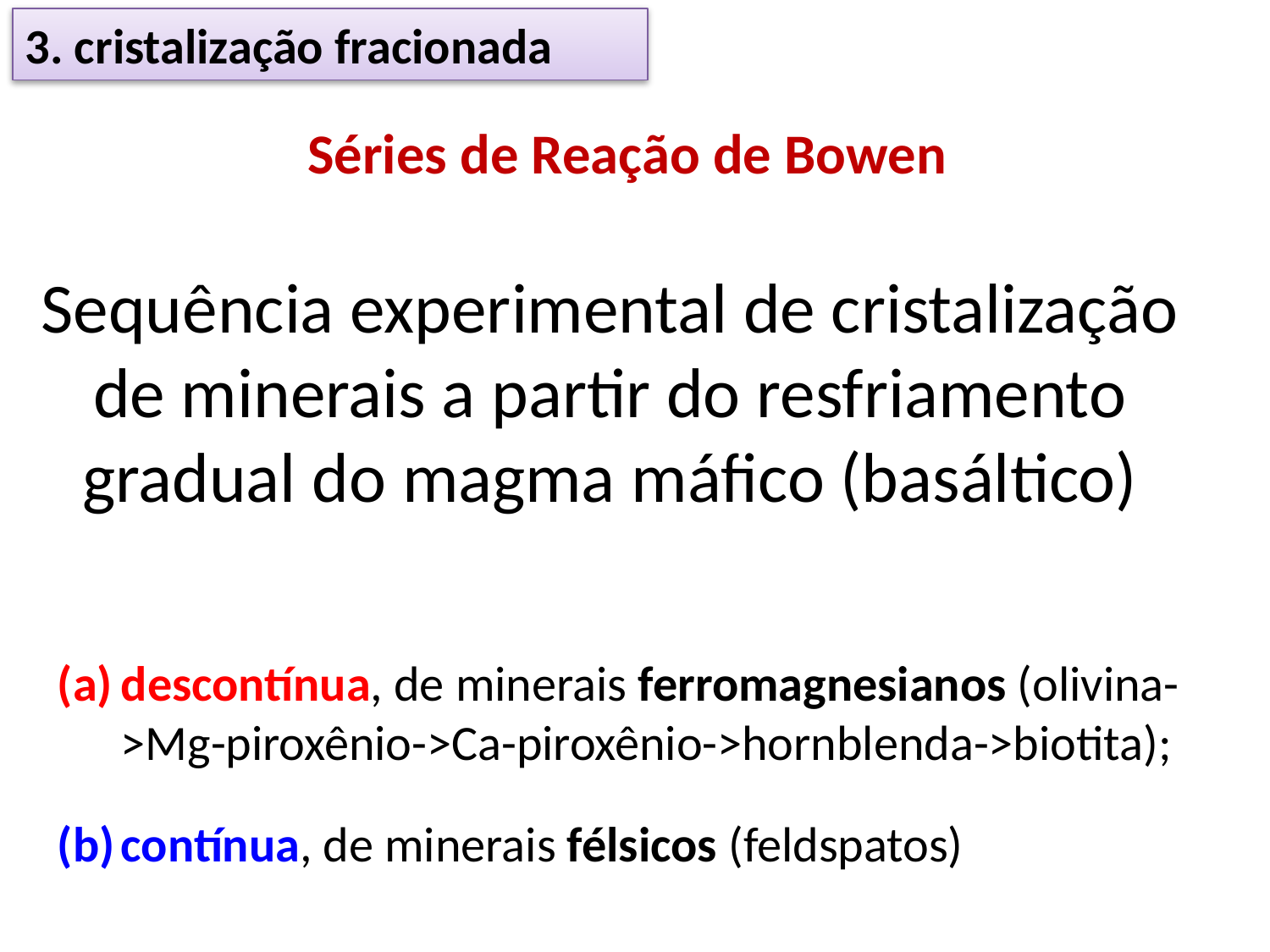

3. cristalização fracionada
Séries de Reação de Bowen
Sequência experimental de cristalização de minerais a partir do resfriamento gradual do magma máfico (basáltico)
descontínua, de minerais ferromagnesianos (olivina->Mg-piroxênio->Ca-piroxênio->hornblenda->biotita);
contínua, de minerais félsicos (feldspatos)